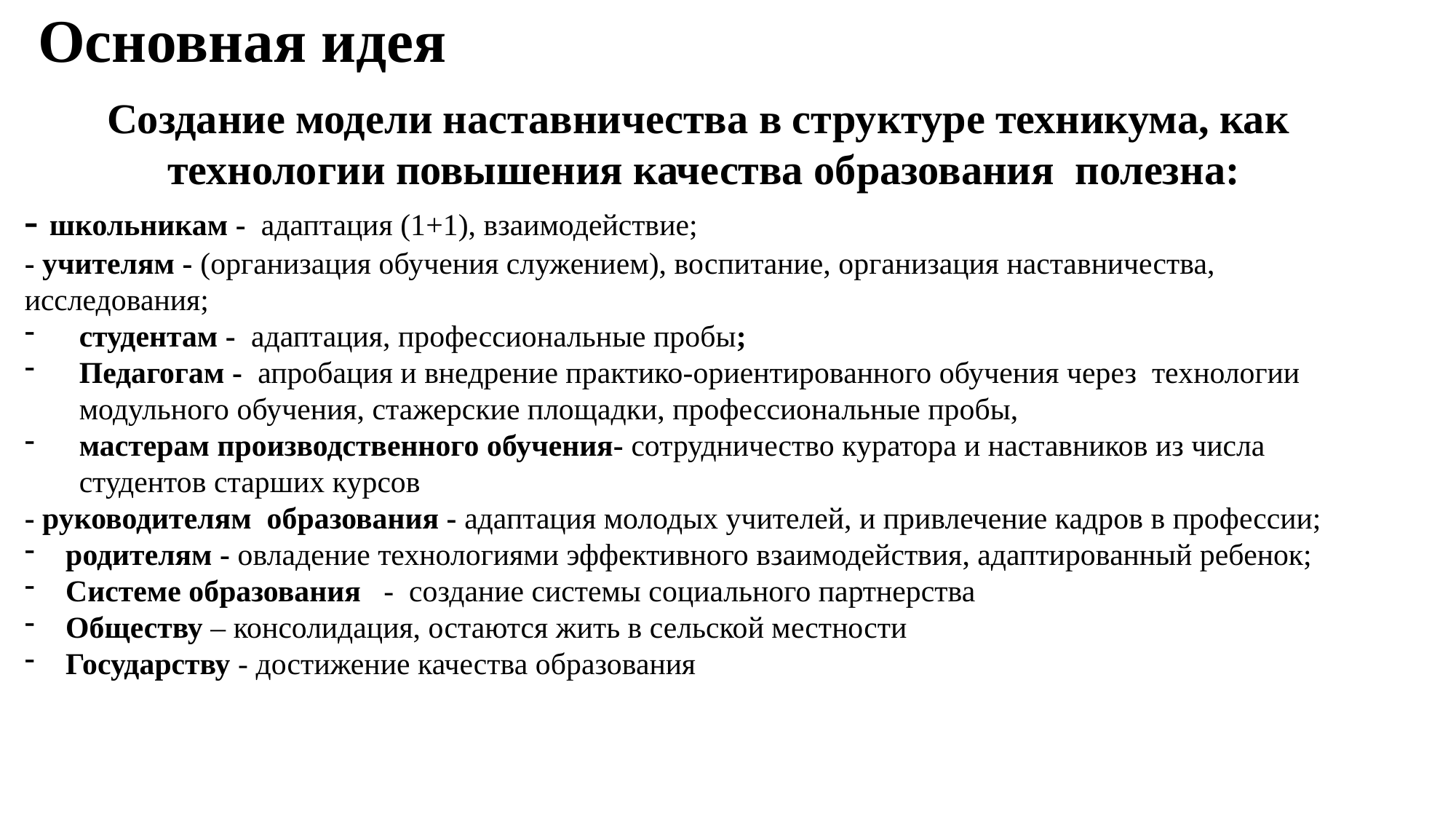

# Основная идея
Создание модели наставничества в структуре техникума, как  технологии повышения качества образования  полезна:
- школьникам -  адаптация (1+1), взаимодействие;
- учителям - (организация обучения служением), воспитание, организация наставничества, исследования;
студентам -  адаптация, профессиональные пробы;
Педагогам -  апробация и внедрение практико-ориентированного обучения через  технологии модульного обучения, стажерские площадки, профессиональные пробы,
мастерам производственного обучения- сотрудничество куратора и наставников из числа студентов старших курсов
- руководителям  образования - адаптация молодых учителей, и привлечение кадров в профессии;
родителям - овладение технологиями эффективного взаимодействия, адаптированный ребенок;
Системе образования   -  создание системы социального партнерства
Обществу – консолидация, остаются жить в сельской местности
Государству - достижение качества образования